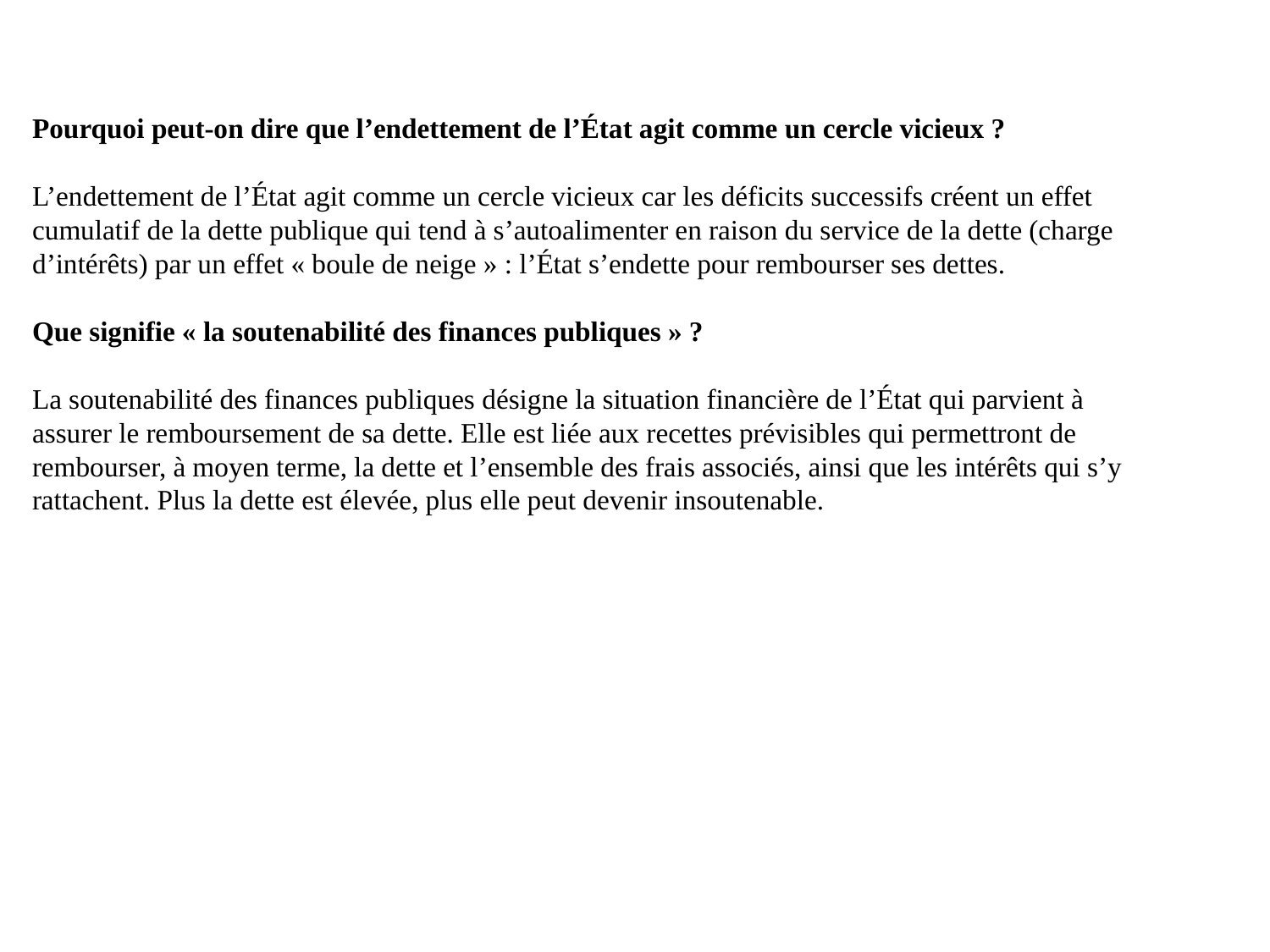

Pourquoi peut-on dire que l’endettement de l’État agit comme un cercle vicieux ?

L’endettement de l’État agit comme un cercle vicieux car les déficits successifs créent un effet cumulatif de la dette publique qui tend à s’autoalimenter en raison du service de la dette (charge d’intérêts) par un effet « boule de neige » : l’État s’endette pour rembourser ses dettes.

Que signifie « la soutenabilité des finances publiques » ?

La soutenabilité des finances publiques désigne la situation financière de l’État qui parvient à assurer le remboursement de sa dette. Elle est liée aux recettes prévisibles qui permettront de rembourser, à moyen terme, la dette et l’ensemble des frais associés, ainsi que les intérêts qui s’y rattachent. Plus la dette est élevée, plus elle peut devenir insoutenable.